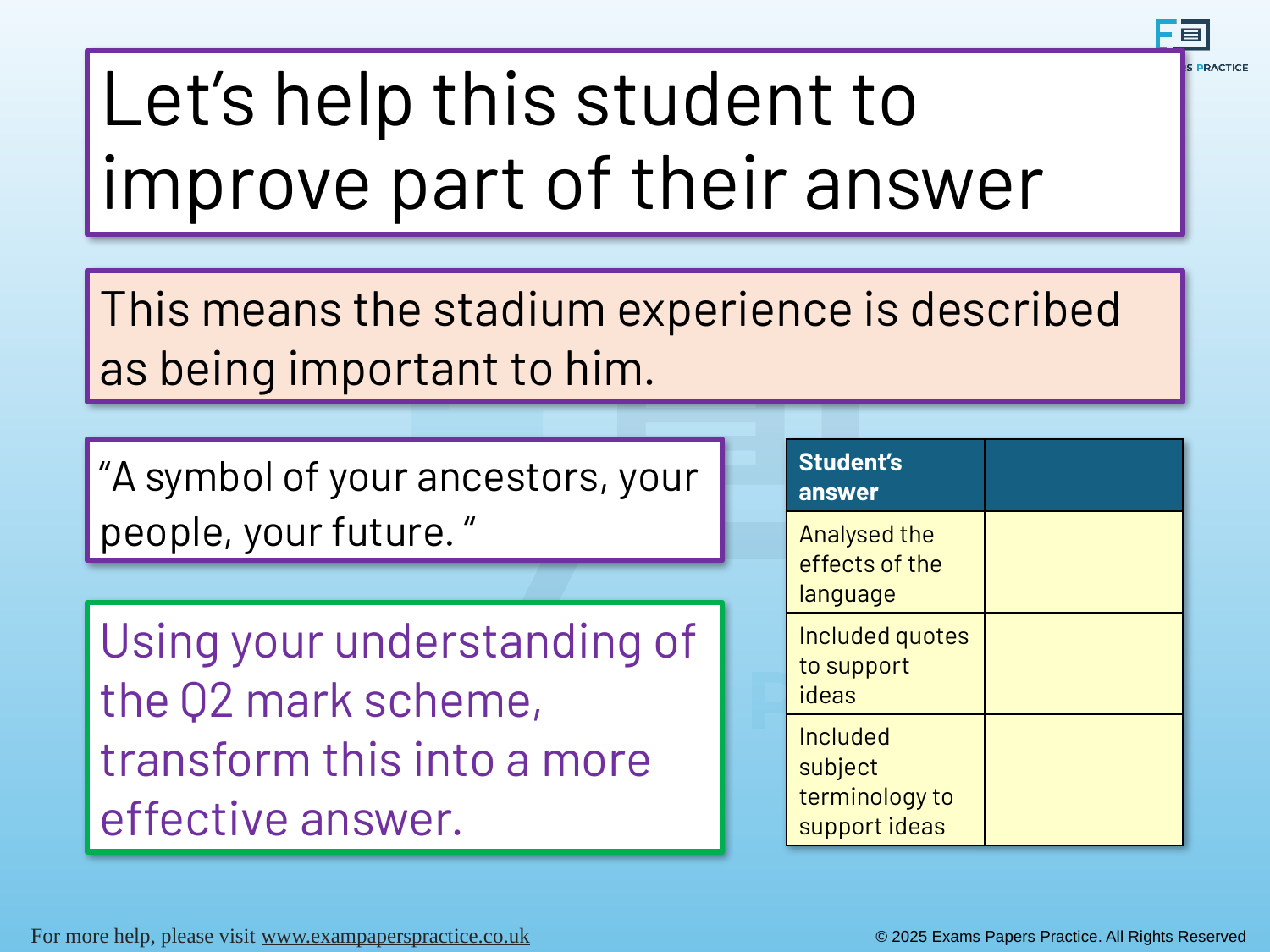

# Let’s help this student to improve part of their answer
This means the stadium experience is described as being important to him.
“A symbol of your ancestors, your people, your future. “
| Student’s answer |  |
| --- | --- |
| Analysed the effects of the language |  |
| Included quotes to support ideas |  |
| Included subject terminology to support ideas |  |
Using your understanding of the Q2 mark scheme, transform this into a more effective answer.